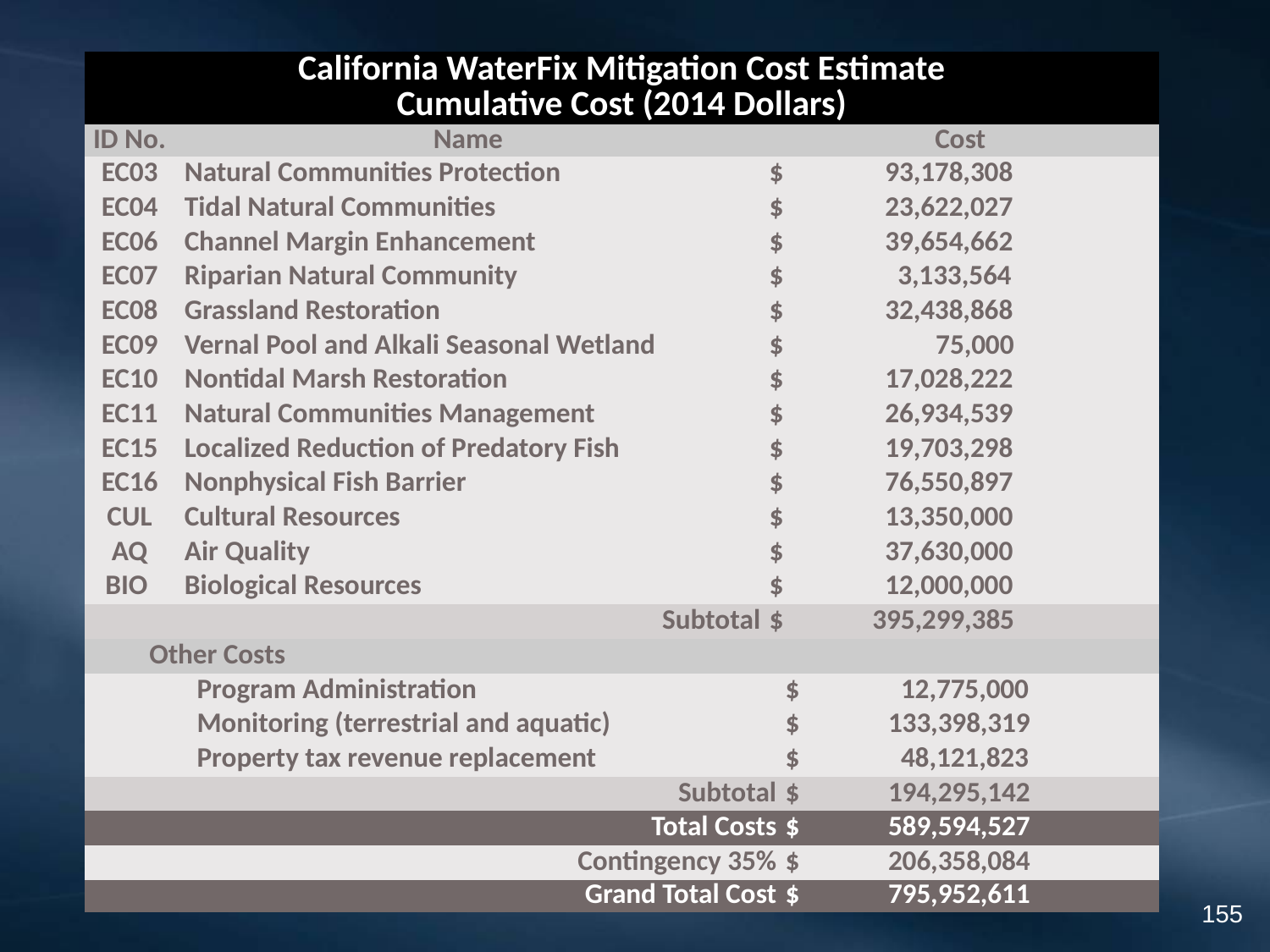

| California WaterFix Mitigation Cost Estimate Cumulative Cost (2014 Dollars) |  |  |  |
| --- | --- | --- | --- |
| ID No. | Name | Cost |  |
| EC03 | Natural Communities Protection | $ 93,178,308 |  |
| EC04 | Tidal Natural Communities | $ 23,622,027 |  |
| EC06 | Channel Margin Enhancement | $ 39,654,662 |  |
| EC07 | Riparian Natural Community | $ 3,133,564 |  |
| EC08 | Grassland Restoration | $ 32,438,868 |  |
| EC09 | Vernal Pool and Alkali Seasonal Wetland | $ 75,000 |  |
| EC10 | Nontidal Marsh Restoration | $ 17,028,222 |  |
| EC11 | Natural Communities Management | $ 26,934,539 |  |
| EC15 | Localized Reduction of Predatory Fish | $ 19,703,298 |  |
| EC16 | Nonphysical Fish Barrier | $ 76,550,897 |  |
| CUL | Cultural Resources | $ 13,350,000 |  |
| AQ | Air Quality | $ 37,630,000 |  |
| BIO | Biological Resources | $ 12,000,000 |  |
| Subtotal |  | $ 395,299,385 |  |
| Other Costs |  |  |  |
| Program Administration |  |  | $ 12,775,000 |
| Monitoring (terrestrial and aquatic) |  |  | $ 133,398,319 |
| Property tax revenue replacement |  |  | $ 48,121,823 |
| Subtotal |  |  | $ 194,295,142 |
| Total Costs |  |  | $ 589,594,527 |
| Contingency 35% |  |  | $ 206,358,084 |
| Grand Total Cost |  |  | $ 795,952,611 |